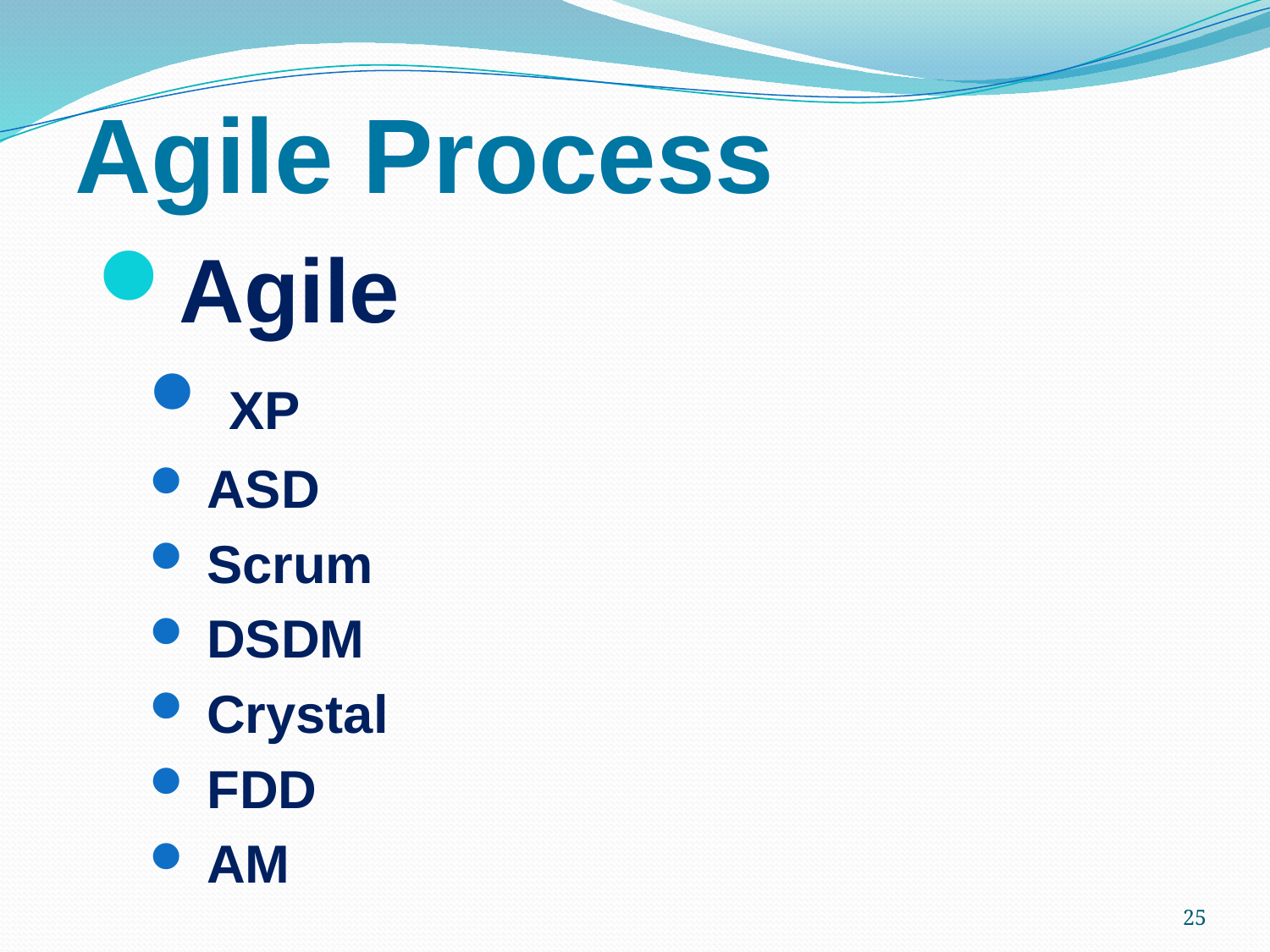

# Agile Process
Agile
 XP
 ASD
 Scrum
 DSDM
 Crystal
 FDD
 AM

25